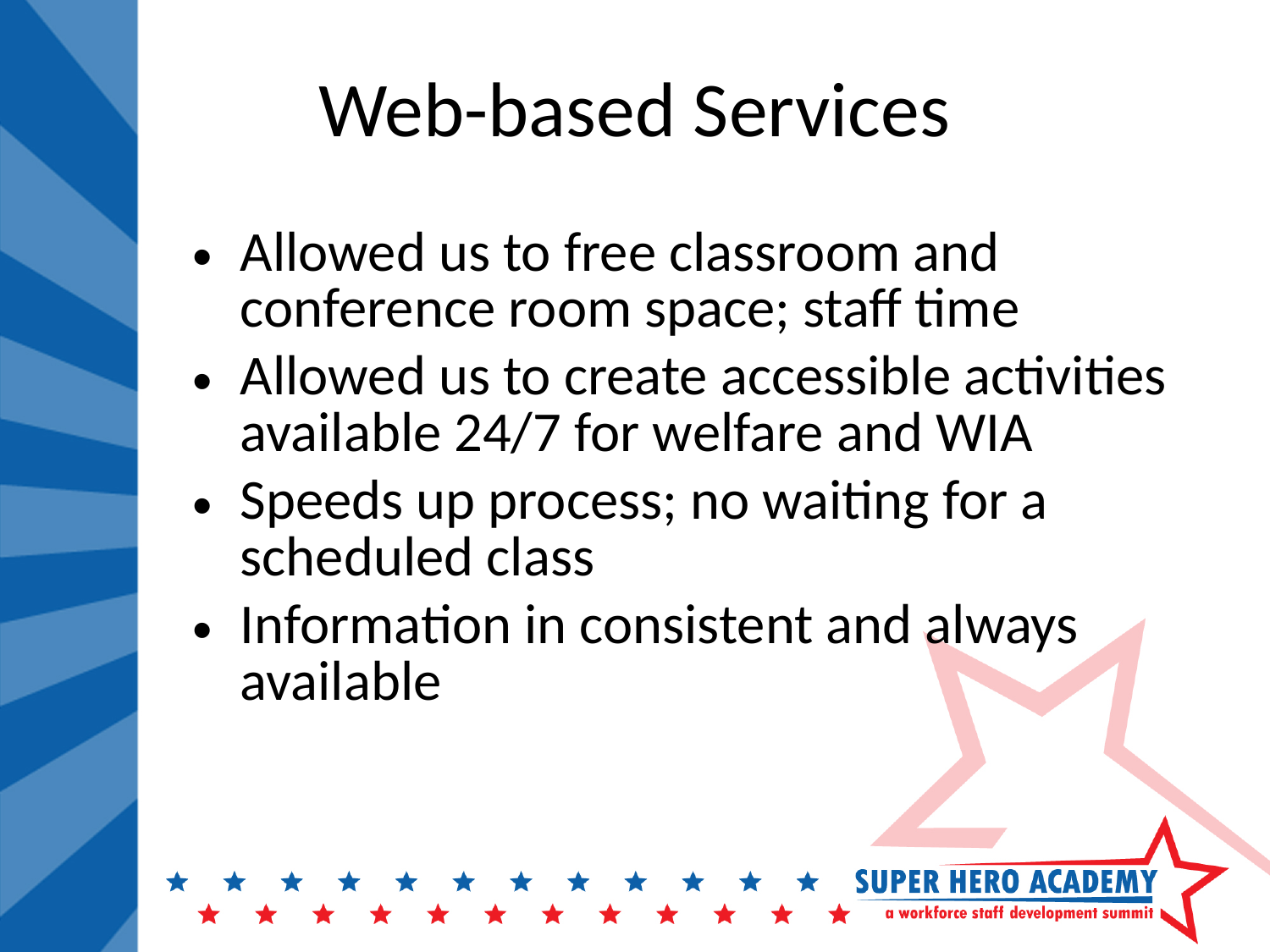

Web-based Services
Allowed us to free classroom and conference room space; staff time
Allowed us to create accessible activities available 24/7 for welfare and WIA
Speeds up process; no waiting for a scheduled class
Information in consistent and always available